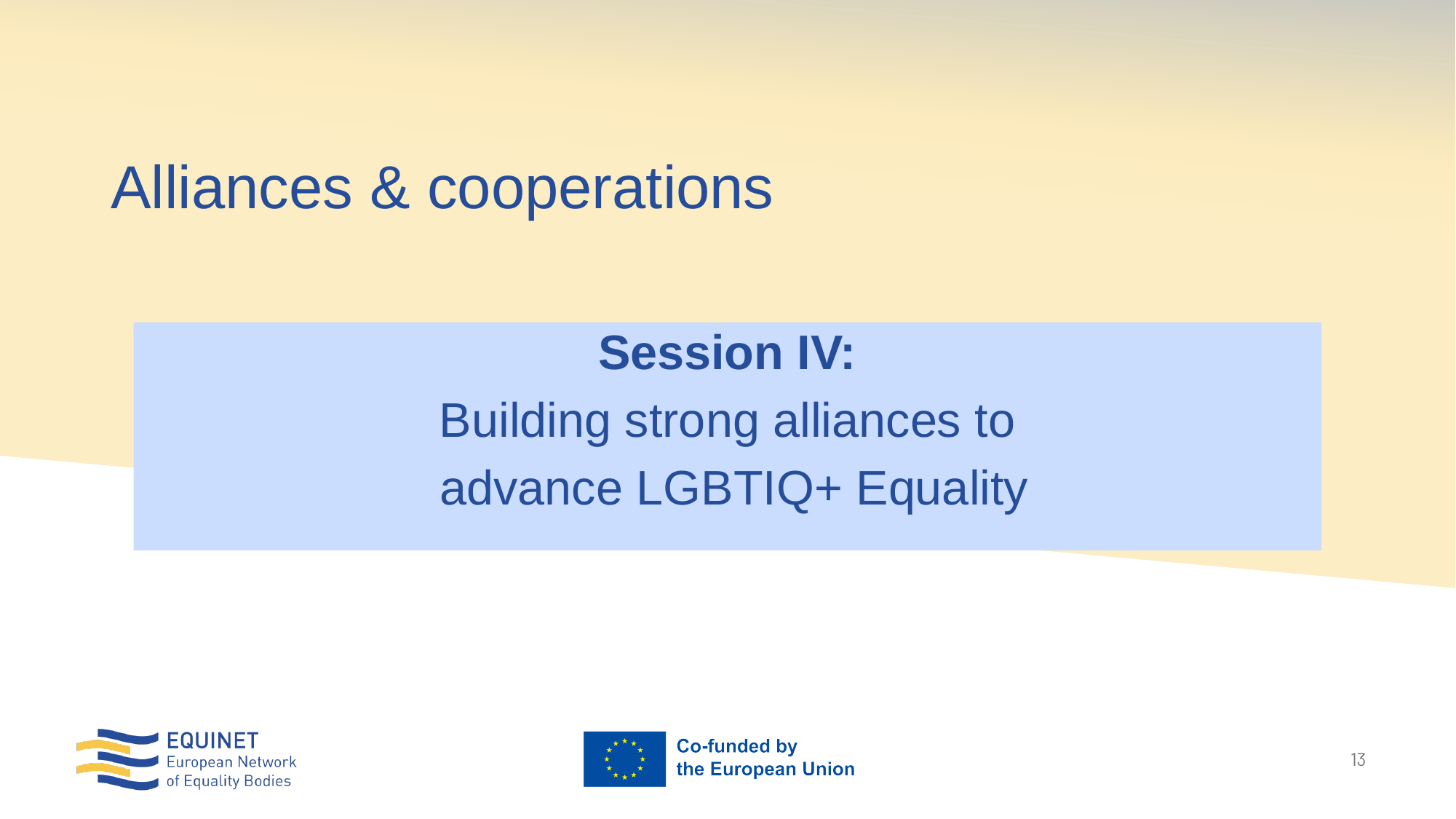

# Alliances & cooperations
Session IV:
Building strong alliances to
 advance LGBTIQ+ Equality
13